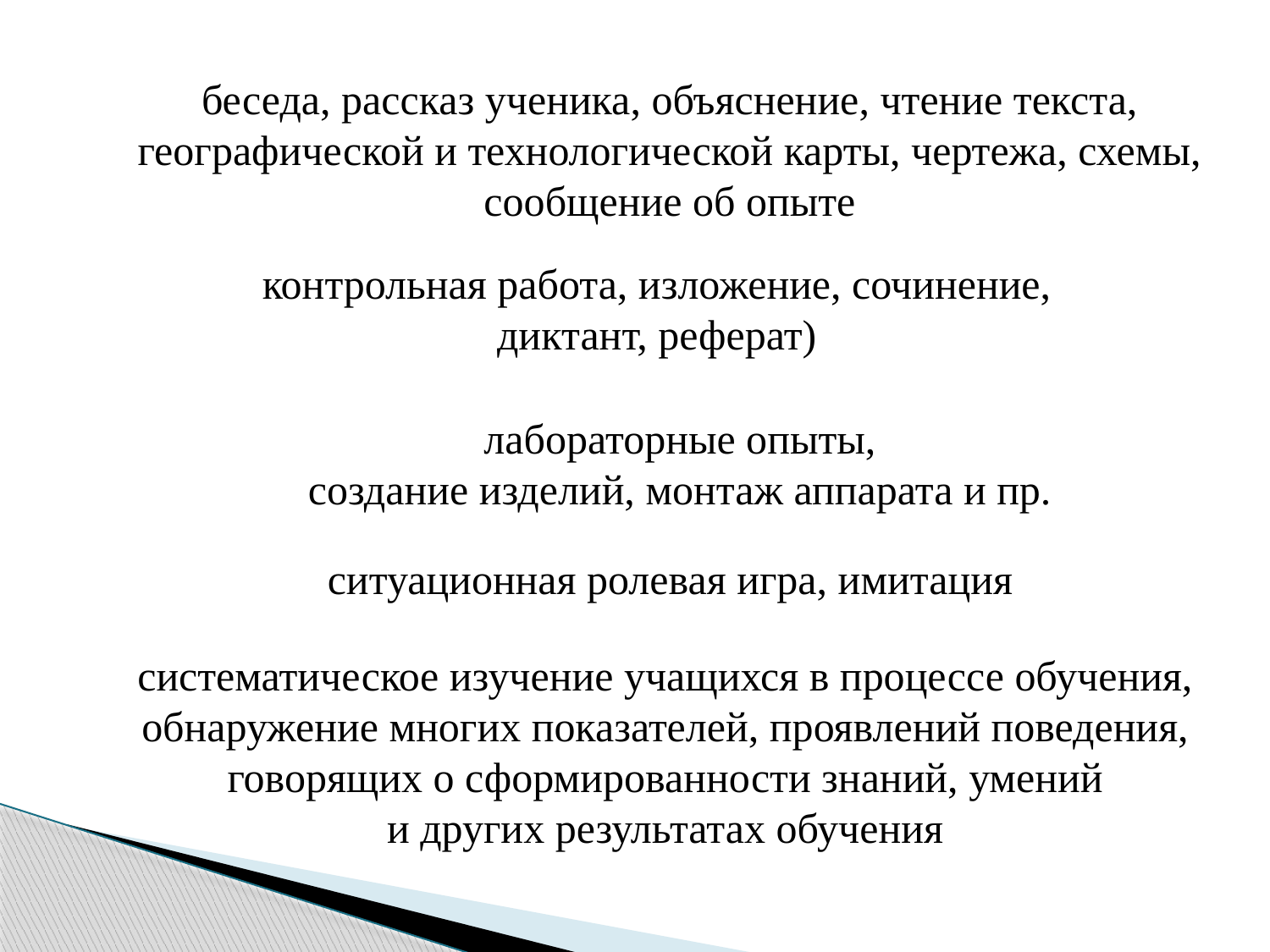

беседа, рассказ ученика, объяснение, чтение текста,
географической и технологической карты, чертежа, схемы,
сообщение об опыте
контрольная работа, изложение, сочинение,
диктант, реферат)
лабораторные опыты,
создание изделий, монтаж аппарата и пр.
ситуационная ролевая игра, имитация
систематическое изучение учащихся в процессе обучения,
обнаружение многих показателей, проявлений поведения,
говорящих о сформированности знаний, умений
и других результатах обучения